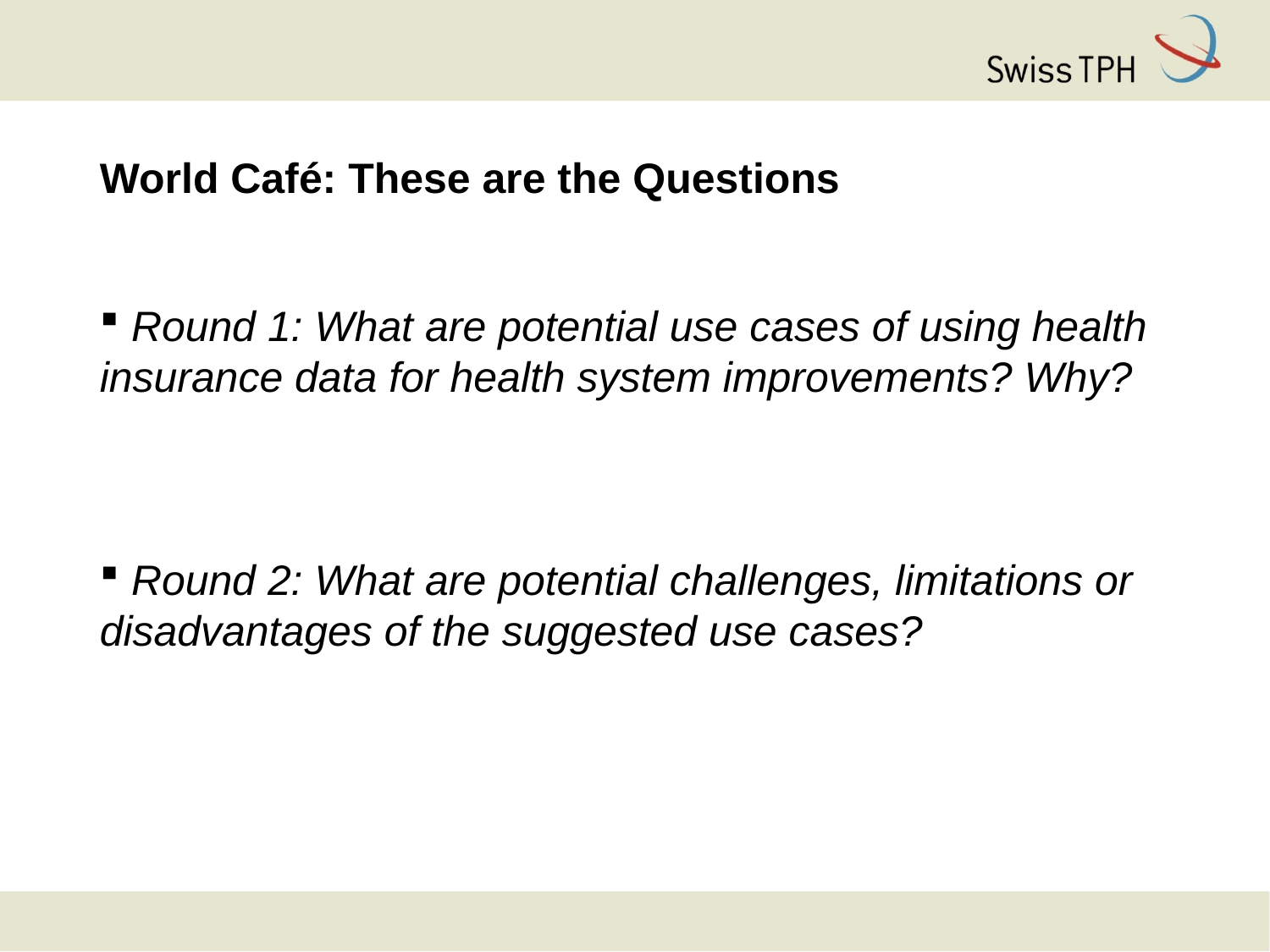

# World Café: These are the Questions

 Round 1: What are potential use cases of using health insurance data for health system improvements? Why?

 Round 2: What are potential challenges, limitations or disadvantages of the suggested use cases?